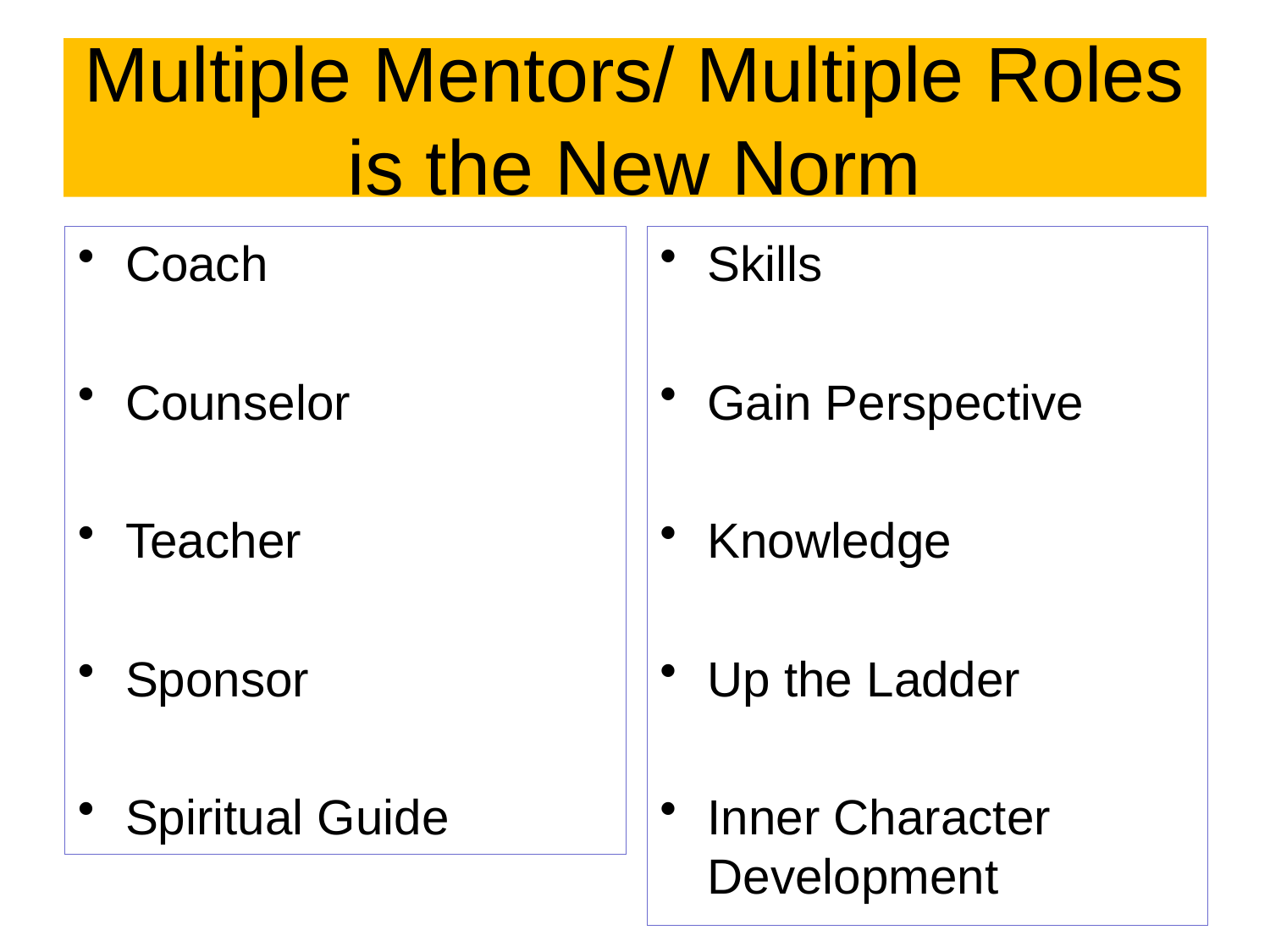

# Multiple Mentors/ Multiple Roles is the New Norm
Coach

Counselor

Teacher

Sponsor

Spiritual Guide
Skills

Gain Perspective

Knowledge

Up the Ladder

Inner Character Development